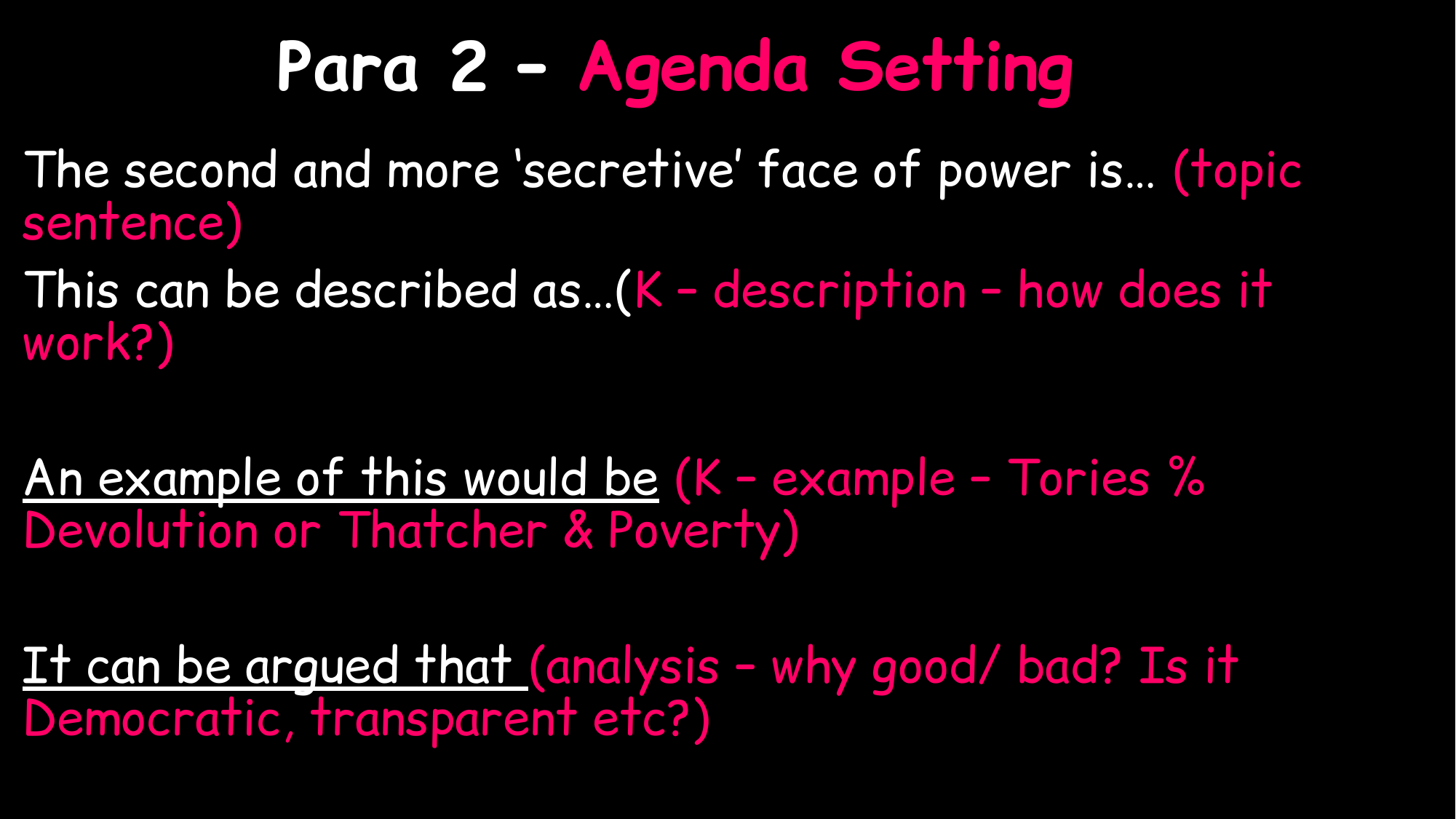

# Para 2 – Agenda Setting
The second and more ‘secretive’ face of power is… (topic sentence)
This can be described as…(K – description – how does it work?)

An example of this would be (K – example – Tories % Devolution or Thatcher & Poverty)

It can be argued that (analysis – why good/ bad? Is it Democratic, transparent etc?)